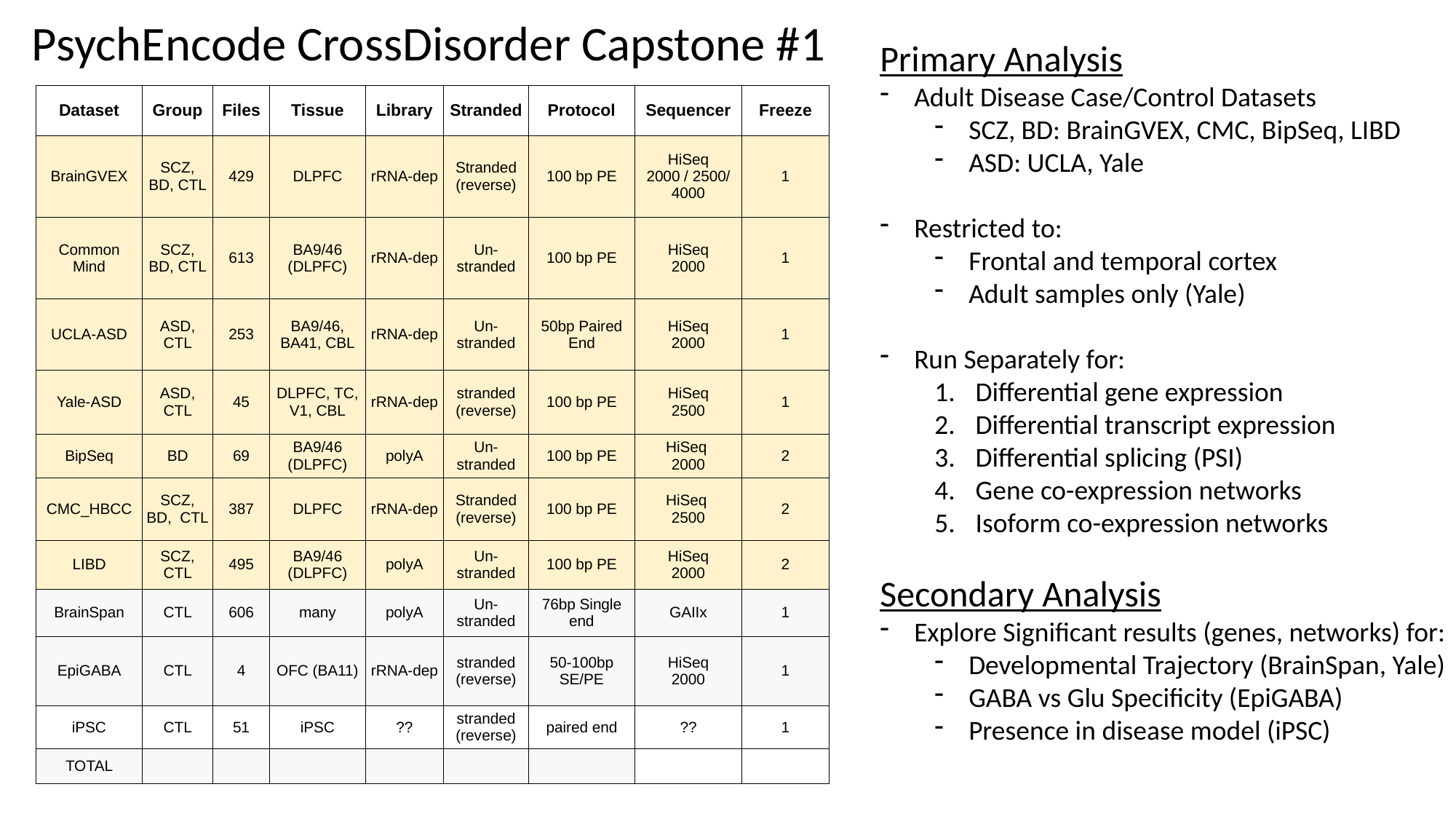

# PsychEncode CrossDisorder Capstone #1
Primary Analysis
Adult Disease Case/Control Datasets
SCZ, BD: BrainGVEX, CMC, BipSeq, LIBD
ASD: UCLA, Yale
Restricted to:
Frontal and temporal cortex
Adult samples only (Yale)
Run Separately for:
Differential gene expression
Differential transcript expression
Differential splicing (PSI)
Gene co-expression networks
Isoform co-expression networks
Secondary Analysis
Explore Significant results (genes, networks) for:
Developmental Trajectory (BrainSpan, Yale)
GABA vs Glu Specificity (EpiGABA)
Presence in disease model (iPSC)
| Dataset | Group | Files | Tissue | Library | Stranded | Protocol | Sequencer | Freeze |
| --- | --- | --- | --- | --- | --- | --- | --- | --- |
| BrainGVEX | SCZ, BD, CTL | 429 | DLPFC | rRNA-dep | Stranded (reverse) | 100 bp PE | HiSeq 2000 / 2500/ 4000 | 1 |
| Common Mind | SCZ, BD, CTL | 613 | BA9/46 (DLPFC) | rRNA-dep | Un-stranded | 100 bp PE | HiSeq 2000 | 1 |
| UCLA-ASD | ASD, CTL | 253 | BA9/46, BA41, CBL | rRNA-dep | Un-stranded | 50bp Paired End | HiSeq 2000 | 1 |
| Yale-ASD | ASD, CTL | 45 | DLPFC, TC, V1, CBL | rRNA-dep | stranded (reverse) | 100 bp PE | HiSeq 2500 | 1 |
| BipSeq | BD | 69 | BA9/46 (DLPFC) | polyA | Un-stranded | 100 bp PE | HiSeq 2000 | 2 |
| CMC\_HBCC | SCZ, BD, CTL | 387 | DLPFC | rRNA-dep | Stranded (reverse) | 100 bp PE | HiSeq 2500 | 2 |
| LIBD | SCZ, CTL | 495 | BA9/46 (DLPFC) | polyA | Un-stranded | 100 bp PE | HiSeq 2000 | 2 |
| BrainSpan | CTL | 606 | many | polyA | Un-stranded | 76bp Single end | GAIIx | 1 |
| EpiGABA | CTL | 4 | OFC (BA11) | rRNA-dep | stranded (reverse) | 50-100bp SE/PE | HiSeq 2000 | 1 |
| iPSC | CTL | 51 | iPSC | ?? | stranded (reverse) | paired end | ?? | 1 |
| TOTAL |  |  |  |  |  |  |  |  |